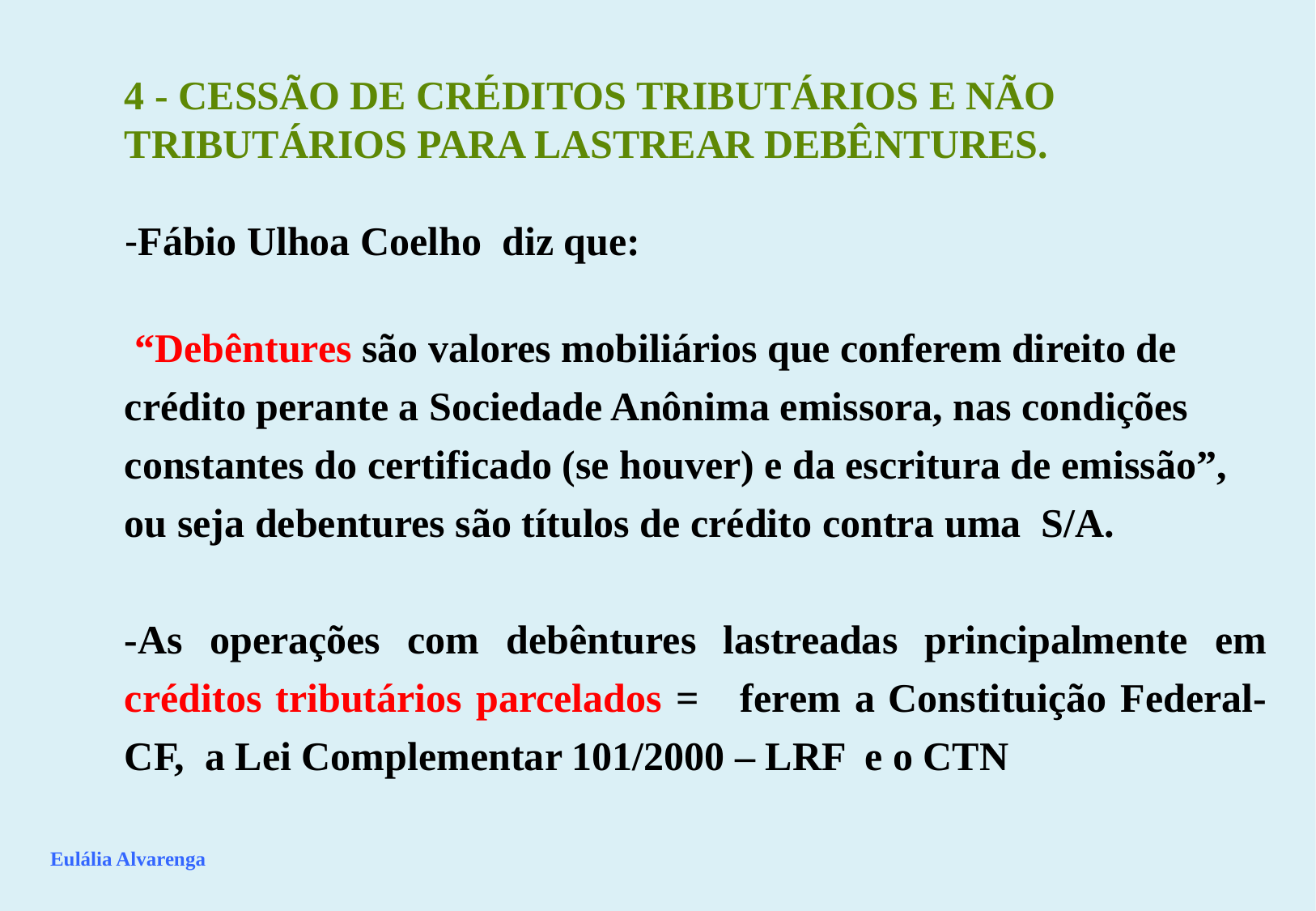

4 - CESSÃO DE CRÉDITOS TRIBUTÁRIOS E NÃO TRIBUTÁRIOS PARA LASTREAR DEBÊNTURES.

-Fábio Ulhoa Coelho  diz que:

 “Debêntures são valores mobiliários que conferem direito de crédito perante a Sociedade Anônima emissora, nas condições constantes do certificado (se houver) e da escritura de emissão”, ou seja debentures são títulos de crédito contra uma  S/A.

-As operações com debêntures lastreadas principalmente em créditos tributários parcelados =   ferem a Constituição Federal-CF,  a Lei Complementar 101/2000 – LRF  e o CTN
Eulália Alvarenga